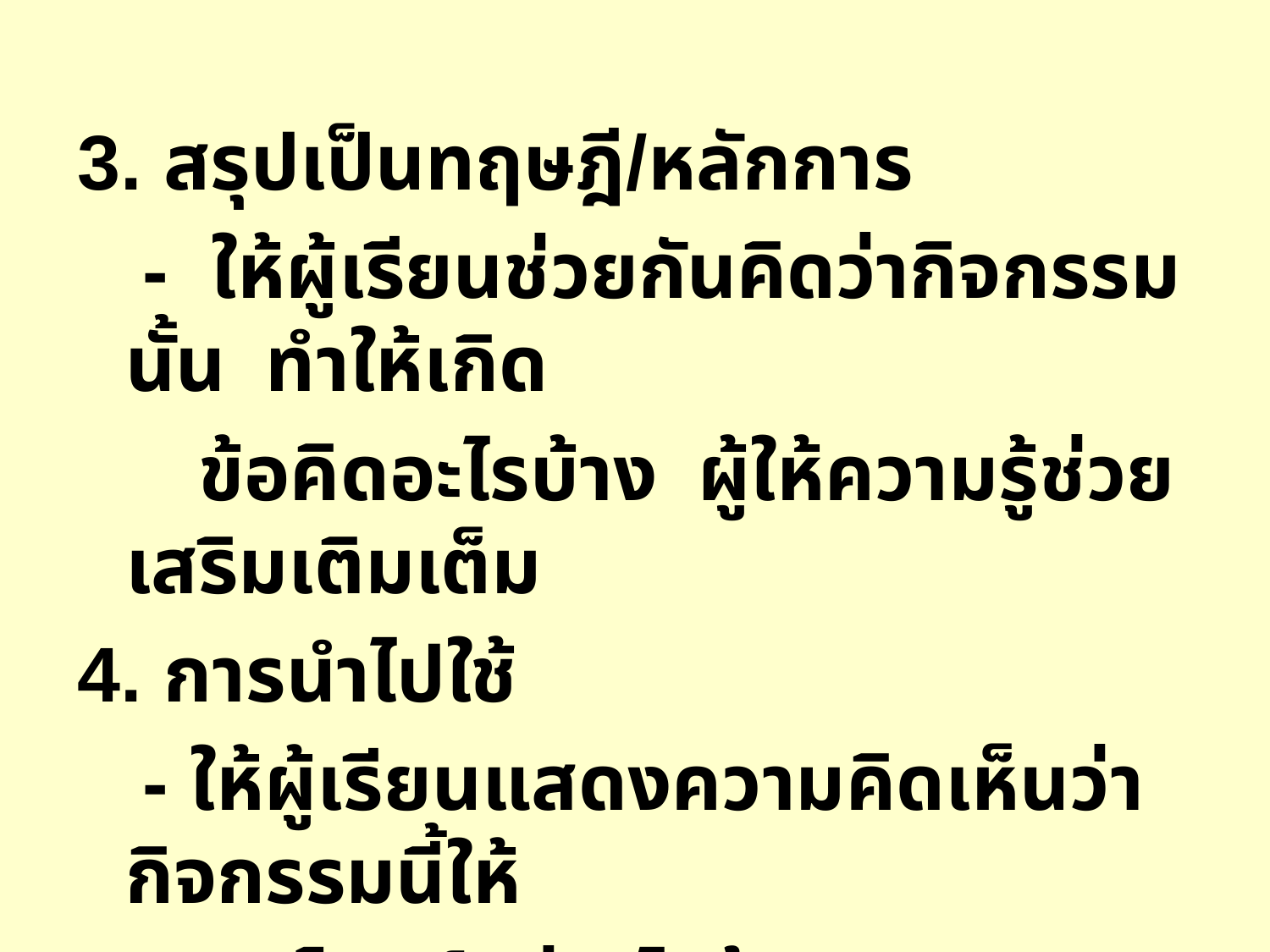

3. สรุปเป็นทฤษฎี/หลักการ
   -  ให้ผู้เรียนช่วยกันคิดว่ากิจกรรมนั้น  ทำให้เกิด
      ข้อคิดอะไรบ้าง  ผู้ให้ความรู้ช่วยเสริมเติมเต็ม
4. การนำไปใช้
   - ให้ผู้เรียนแสดงความคิดเห็นว่ากิจกรรมนี้ให้
     ประโยชน์อย่างไรบ้าง ?